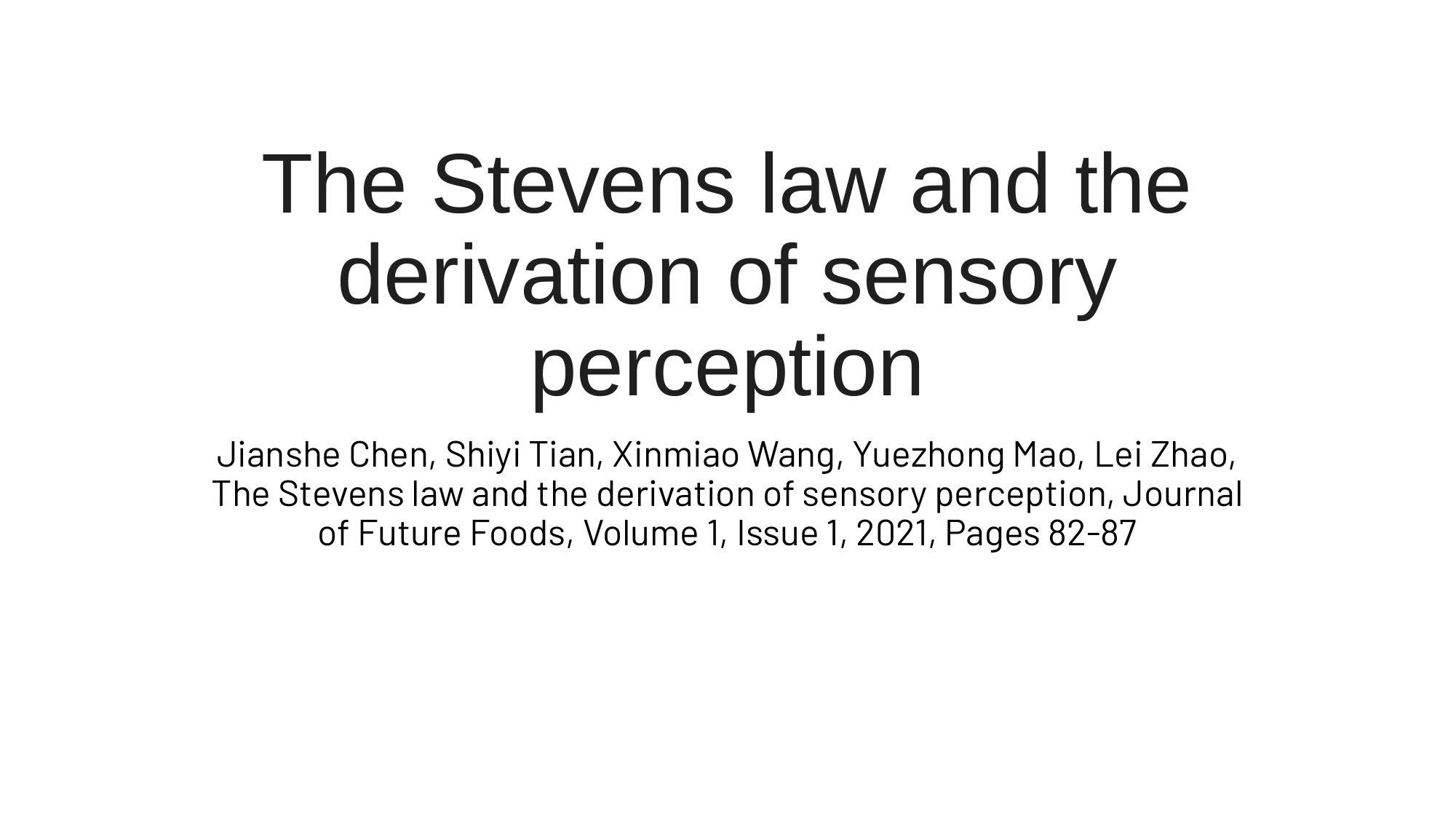

# The Stevens law and the derivation of sensory perception
Jianshe Chen, Shiyi Tian, Xinmiao Wang, Yuezhong Mao, Lei Zhao, The Stevens law and the derivation of sensory perception, Journal of Future Foods, Volume 1, Issue 1, 2021, Pages 82-87